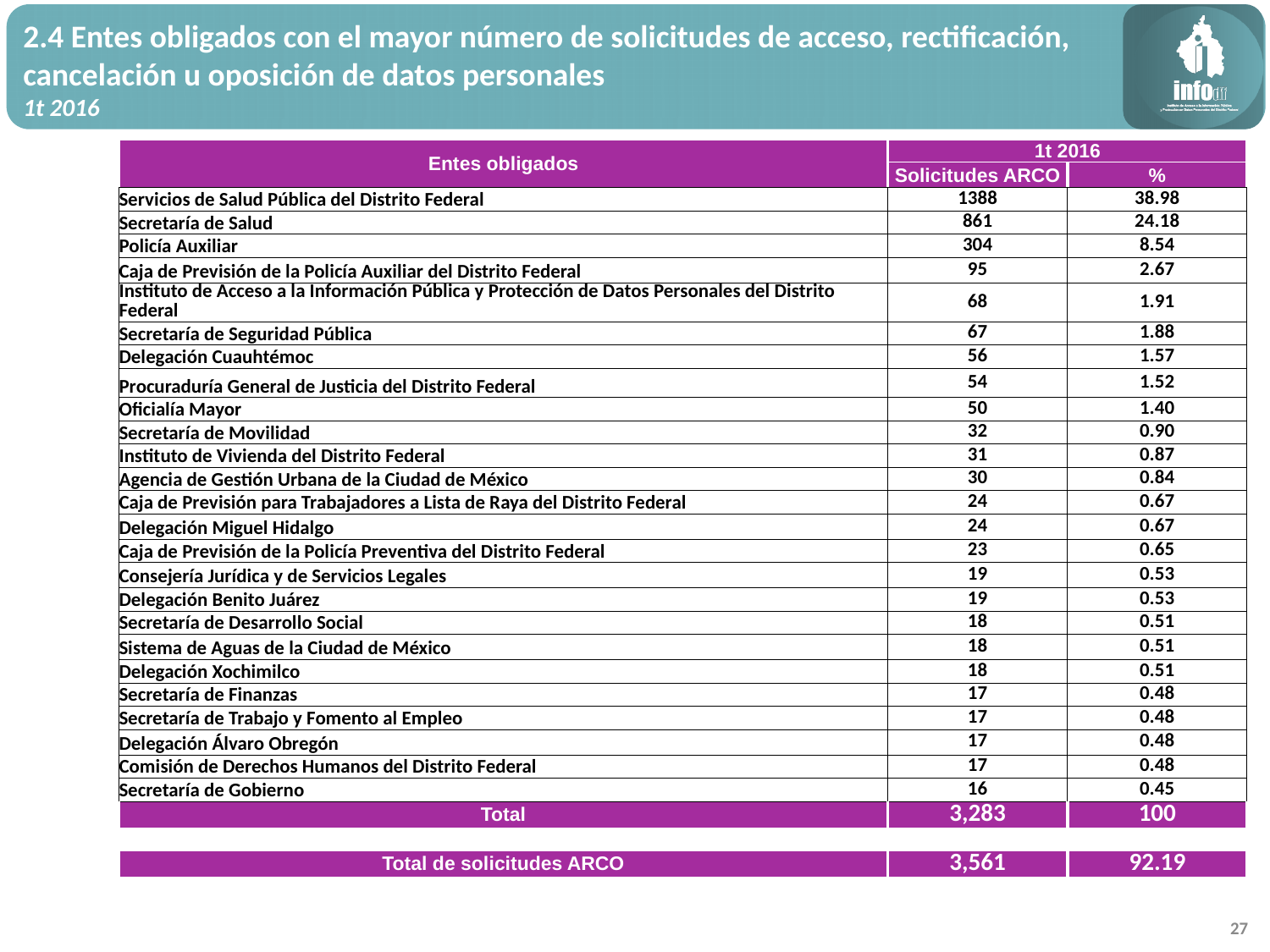

2.4 Entes obligados con el mayor número de solicitudes de acceso, rectificación, cancelación u oposición de datos personales
1t 2016
| Entes obligados | 1t 2016 |  |
| --- | --- | --- |
|  | Solicitudes ARCO | % |
| Servicios de Salud Pública del Distrito Federal | 1388 | 38.98 |
| Secretaría de Salud | 861 | 24.18 |
| Policía Auxiliar | 304 | 8.54 |
| Caja de Previsión de la Policía Auxiliar del Distrito Federal | 95 | 2.67 |
| Instituto de Acceso a la Información Pública y Protección de Datos Personales del Distrito Federal | 68 | 1.91 |
| Secretaría de Seguridad Pública | 67 | 1.88 |
| Delegación Cuauhtémoc | 56 | 1.57 |
| Procuraduría General de Justicia del Distrito Federal | 54 | 1.52 |
| Oficialía Mayor | 50 | 1.40 |
| Secretaría de Movilidad | 32 | 0.90 |
| Instituto de Vivienda del Distrito Federal | 31 | 0.87 |
| Agencia de Gestión Urbana de la Ciudad de México | 30 | 0.84 |
| Caja de Previsión para Trabajadores a Lista de Raya del Distrito Federal | 24 | 0.67 |
| Delegación Miguel Hidalgo | 24 | 0.67 |
| Caja de Previsión de la Policía Preventiva del Distrito Federal | 23 | 0.65 |
| Consejería Jurídica y de Servicios Legales | 19 | 0.53 |
| Delegación Benito Juárez | 19 | 0.53 |
| Secretaría de Desarrollo Social | 18 | 0.51 |
| Sistema de Aguas de la Ciudad de México | 18 | 0.51 |
| Delegación Xochimilco | 18 | 0.51 |
| Secretaría de Finanzas | 17 | 0.48 |
| Secretaría de Trabajo y Fomento al Empleo | 17 | 0.48 |
| Delegación Álvaro Obregón | 17 | 0.48 |
| Comisión de Derechos Humanos del Distrito Federal | 17 | 0.48 |
| Secretaría de Gobierno | 16 | 0.45 |
| Total | 3,283 | 100 |
|  |  |  |
| Total de solicitudes ARCO | 3,561 | 92.19 |
27